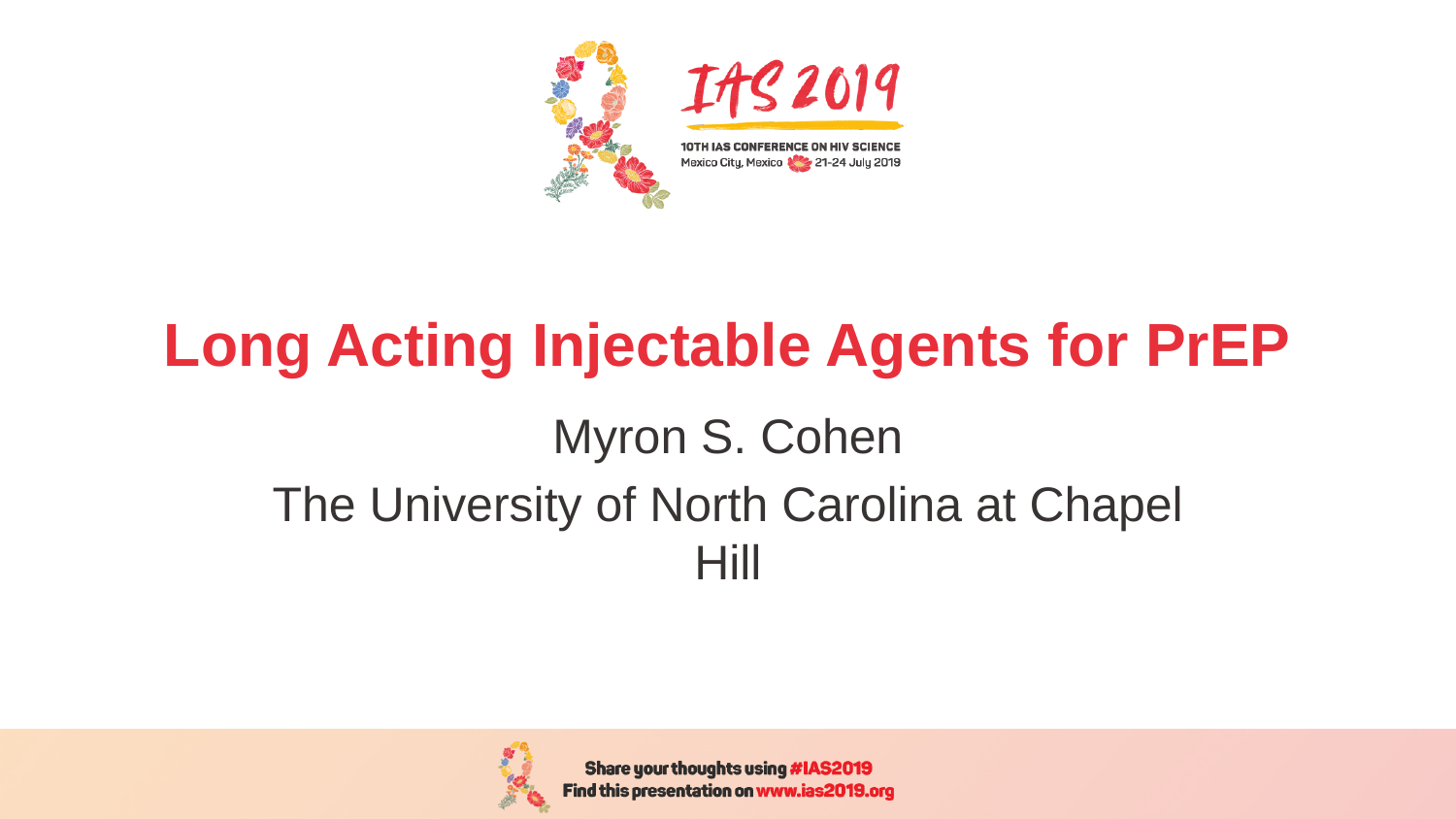

# Long Acting Injectable Agents for PrEP
Myron S. Cohen
The University of North Carolina at Chapel Hill